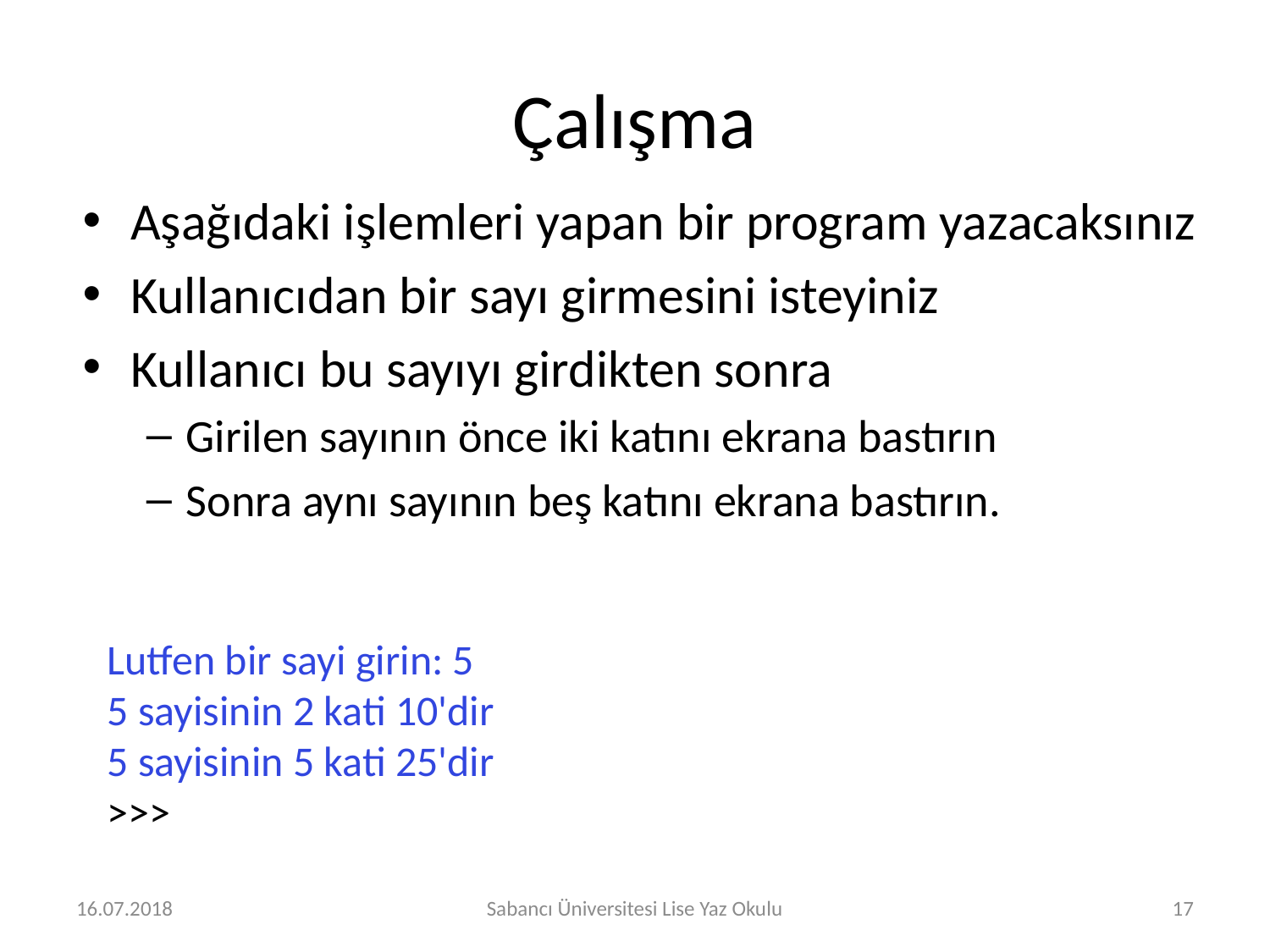

# Çalışma
Aşağıdaki işlemleri yapan bir program yazacaksınız
Kullanıcıdan bir sayı girmesini isteyiniz
Kullanıcı bu sayıyı girdikten sonra
Girilen sayının önce iki katını ekrana bastırın
Sonra aynı sayının beş katını ekrana bastırın.

Lutfen bir sayi girin: 5
5 sayisinin 2 kati 10'dir
5 sayisinin 5 kati 25'dir
>>>
16.07.2018
Sabancı Üniversitesi Lise Yaz Okulu
17